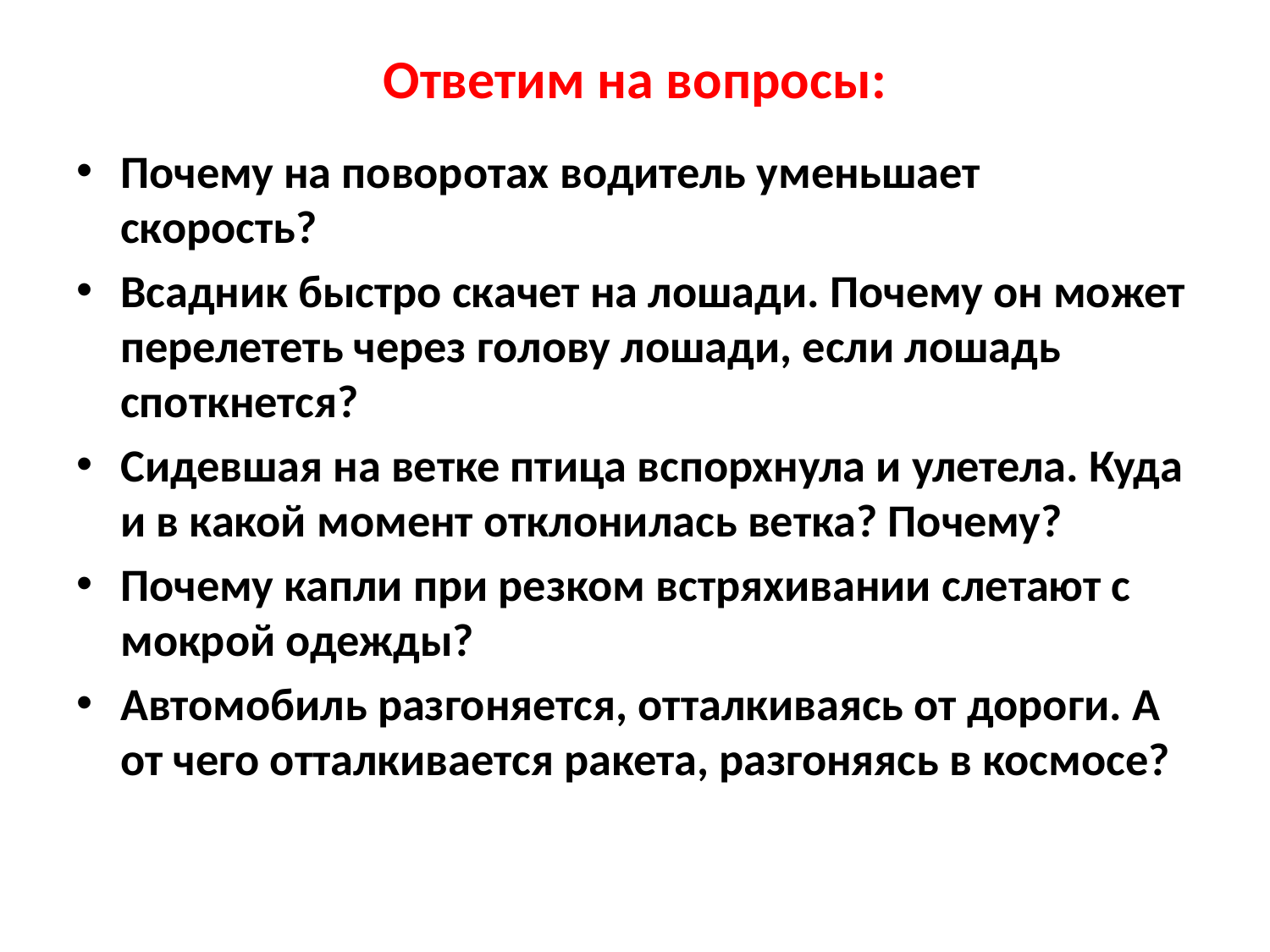

# Ответим на вопросы:
Почему на поворотах водитель уменьшает скорость?
Всадник быстро скачет на лошади. Почему он может перелететь через голову лошади, если лошадь споткнется?
Сидевшая на ветке птица вспорхнула и улетела. Куда и в какой момент отклонилась ветка? Почему?
Почему капли при резком встряхивании слетают с мокрой одежды?
Автомобиль разгоняется, отталкиваясь от дороги. А от чего отталкивается ракета, разгоняясь в космосе?